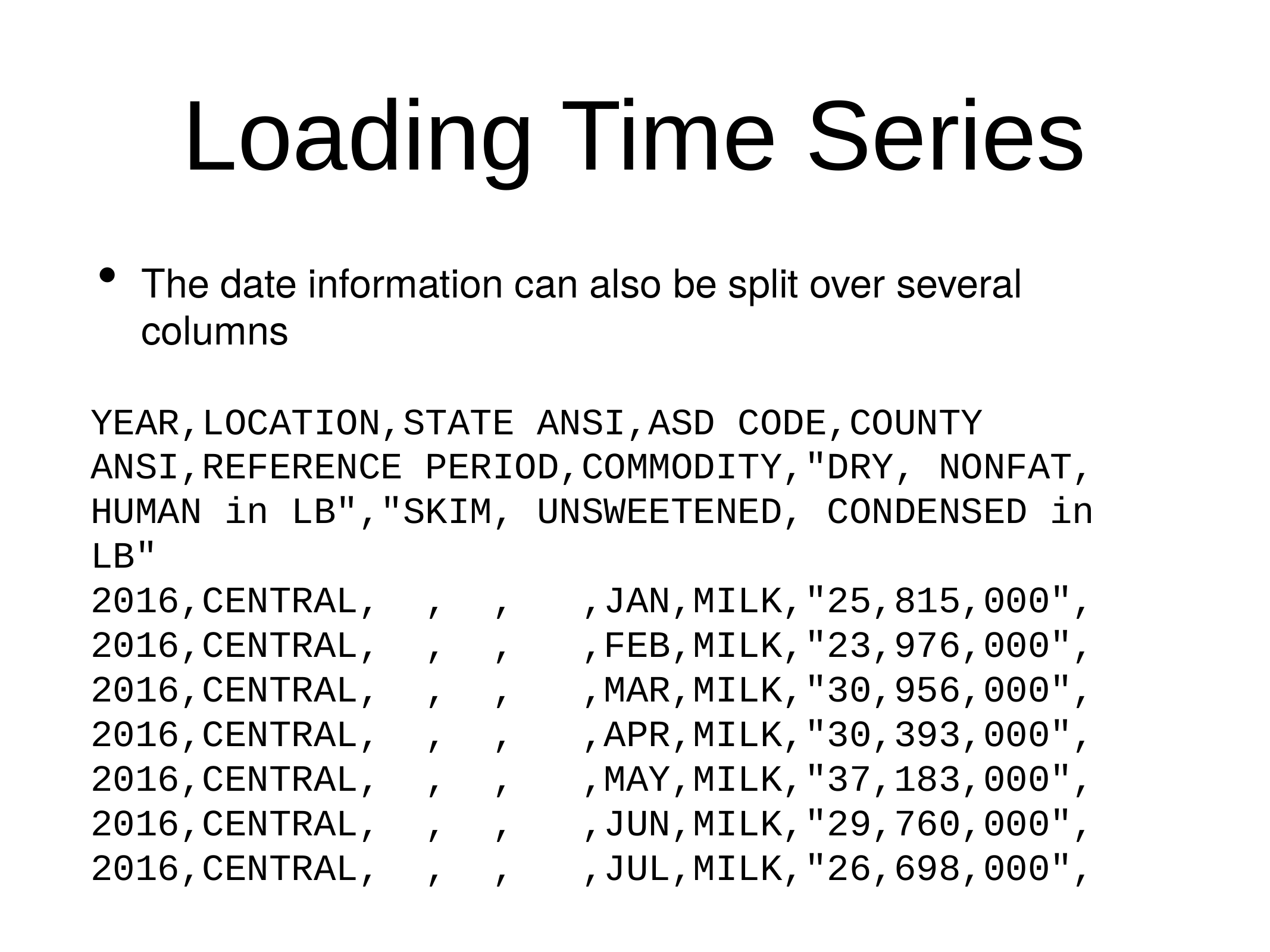

# Loading Time Series
The date information can also be split over several columns
YEAR,LOCATION,STATE ANSI,ASD CODE,COUNTY ANSI,REFERENCE PERIOD,COMMODITY,"DRY, NONFAT, HUMAN in LB","SKIM, UNSWEETENED, CONDENSED in LB"
2016,CENTRAL,  ,  ,   ,JAN,MILK,"25,815,000",
2016,CENTRAL,  ,  ,   ,FEB,MILK,"23,976,000",
2016,CENTRAL,  ,  ,   ,MAR,MILK,"30,956,000",
2016,CENTRAL,  ,  ,   ,APR,MILK,"30,393,000",
2016,CENTRAL,  ,  ,   ,MAY,MILK,"37,183,000",
2016,CENTRAL,  ,  ,   ,JUN,MILK,"29,760,000",
2016,CENTRAL,  ,  ,   ,JUL,MILK,"26,698,000",